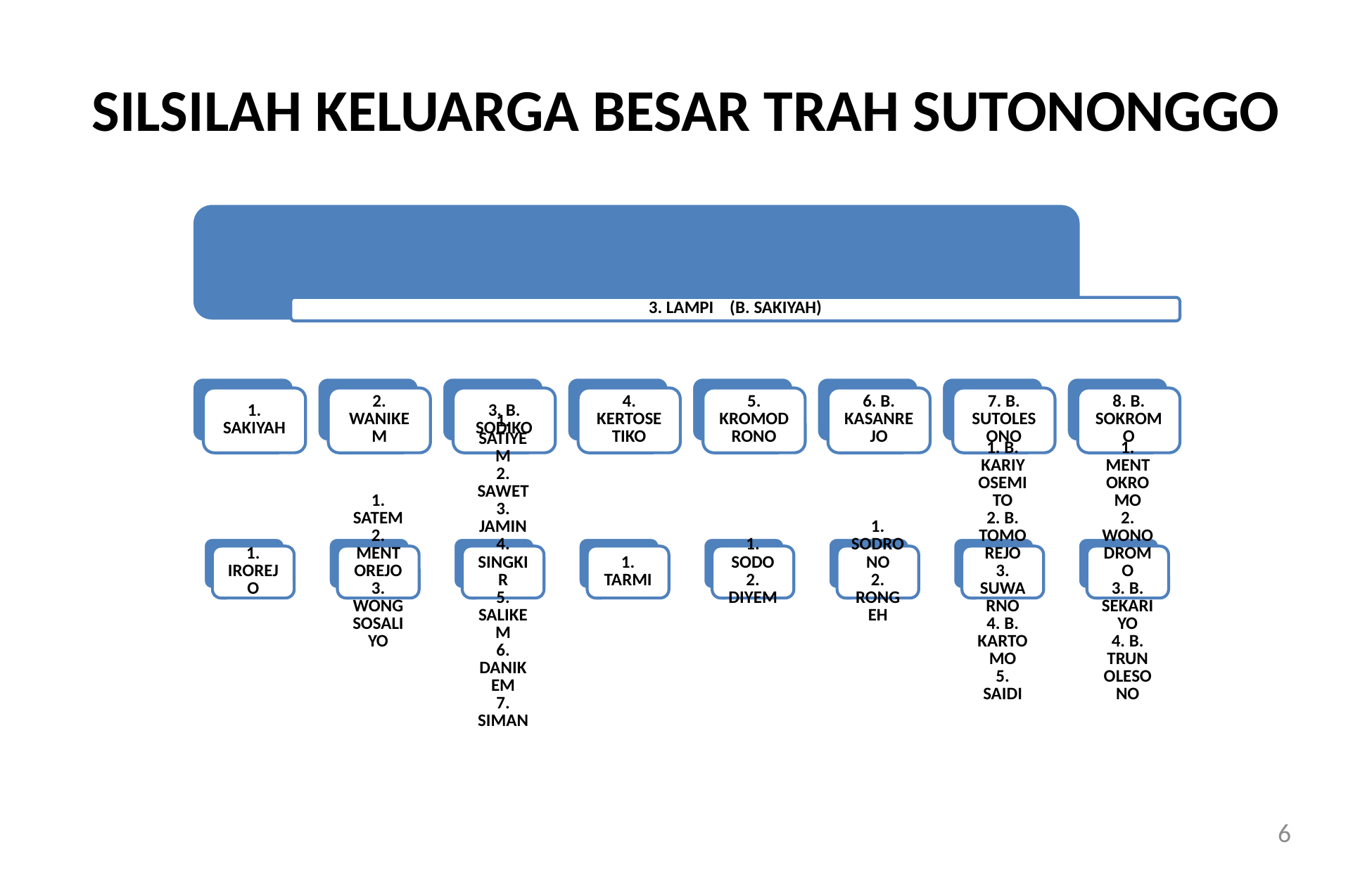

# SILSILAH KELUARGA BESAR TRAH SUTONONGGO
3. LAMPI    (B. SAKIYAH)
1. SAKIYAH
1. IROREJO
2. SAWET
3. JAMIN
4. SINGKIR
5. SALIKEM
6. DANIKEM
7. SIMAN
2. WANIKEM
4. KERTOSETIKO
1. SATEM
2. MENTOREJO
3. WONGSOSALIYO
1. TARMI
5. KROMODRONO
7. B. SUTOLESONO
6. B. KASANREJO
1. SODO
2. DIYEM
1. SODRONO
2. RONGEH
1. B. KARIYOSEMITO
2. B. TOMOREJO
3. SUWARNO
4. B. KARTOMO
5. SAIDI
8. B. SOKROMO
1. MENTOKROMO
2. WONODROMO
3. B. SEKARIYO
4. B. TRUNOLESONO
6